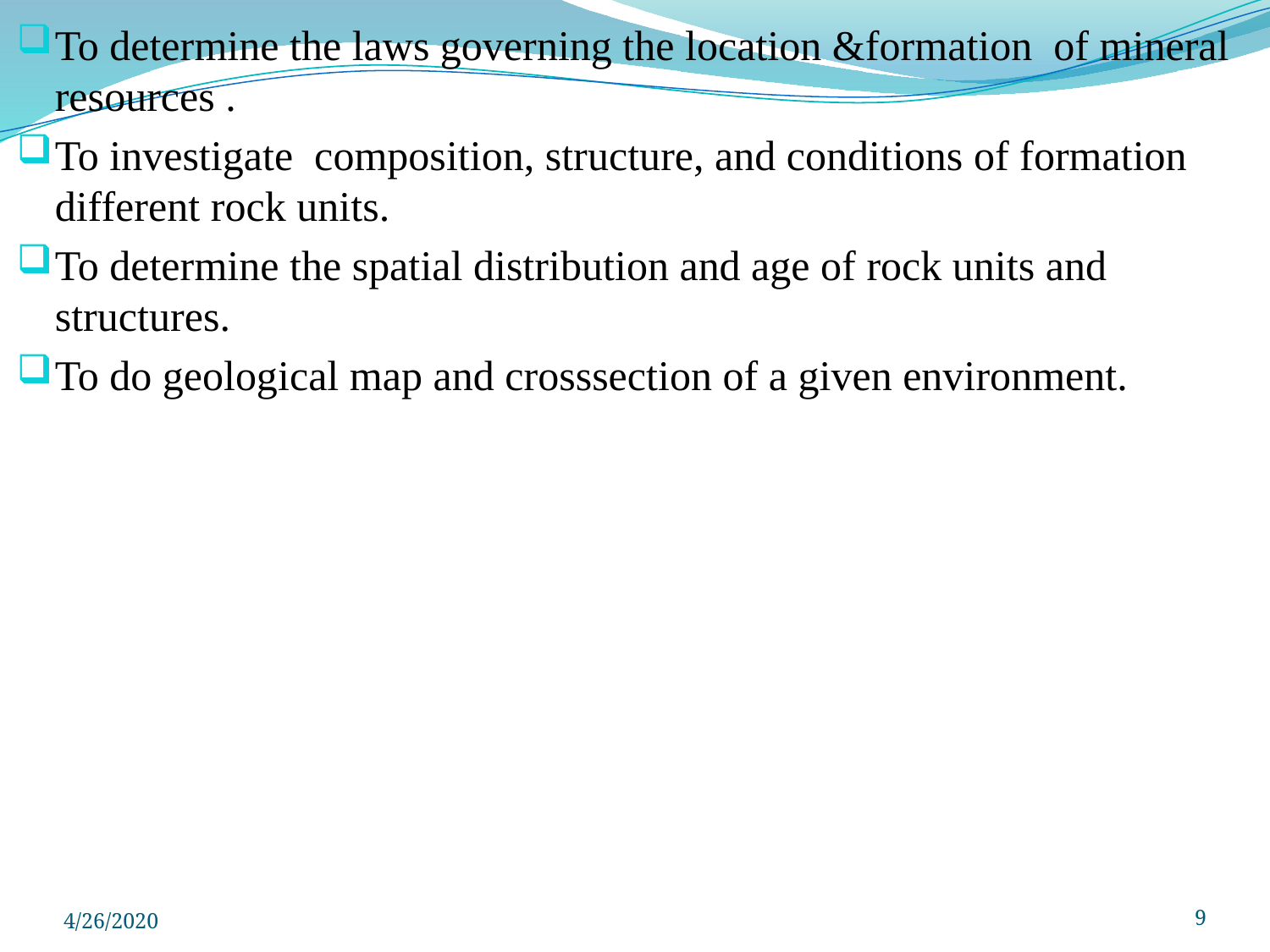

To determine the laws governing the location &formation  of mineral resources .
To investigate  composition, structure, and conditions of formation different rock units.
To determine the spatial distribution and age of rock units and structures.
To do geological map and crosssection of a given environment.
4/26/2020
9